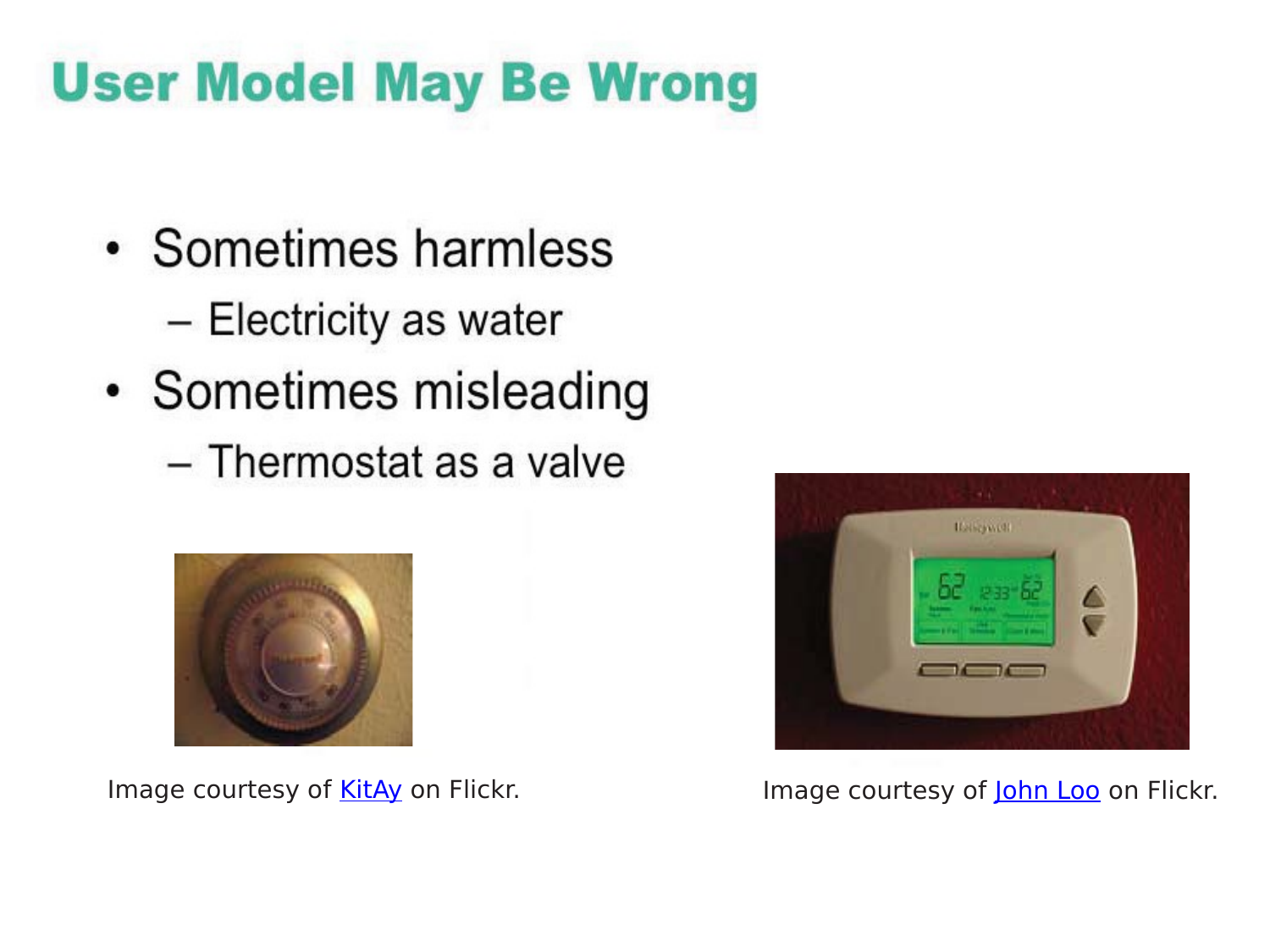

Image courtesy of KitAy on Flickr.
Image courtesy of John Loo on Flickr.